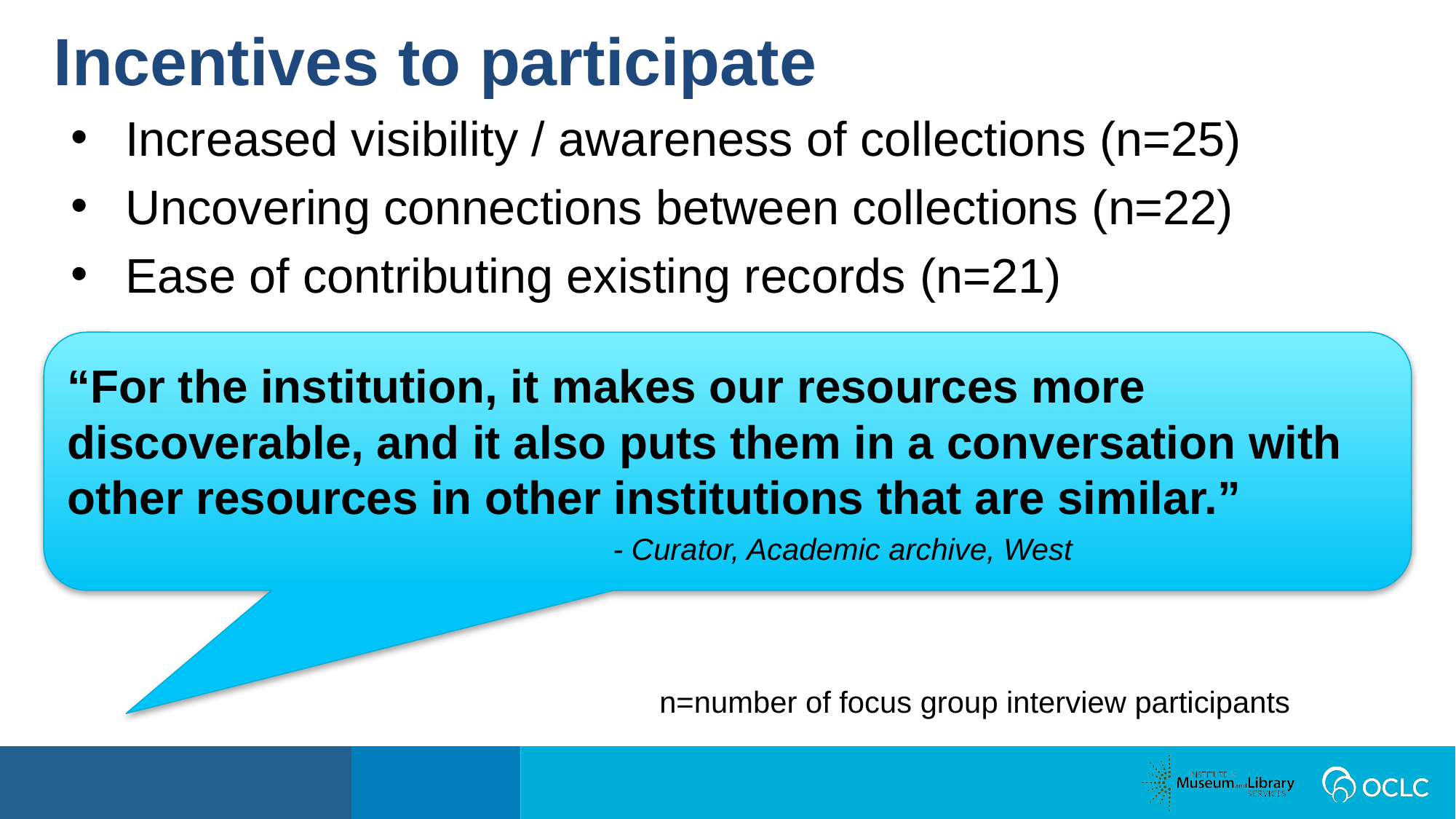

Incentives to participate
Increased visibility / awareness of collections (n=25)
Uncovering connections between collections (n=22)
Ease of contributing existing records (n=21)
“For the institution, it makes our resources more discoverable, and it also puts them in a conversation with other resources in other institutions that are similar.”
					- Curator, Academic archive, West

n=number of focus group interview participants